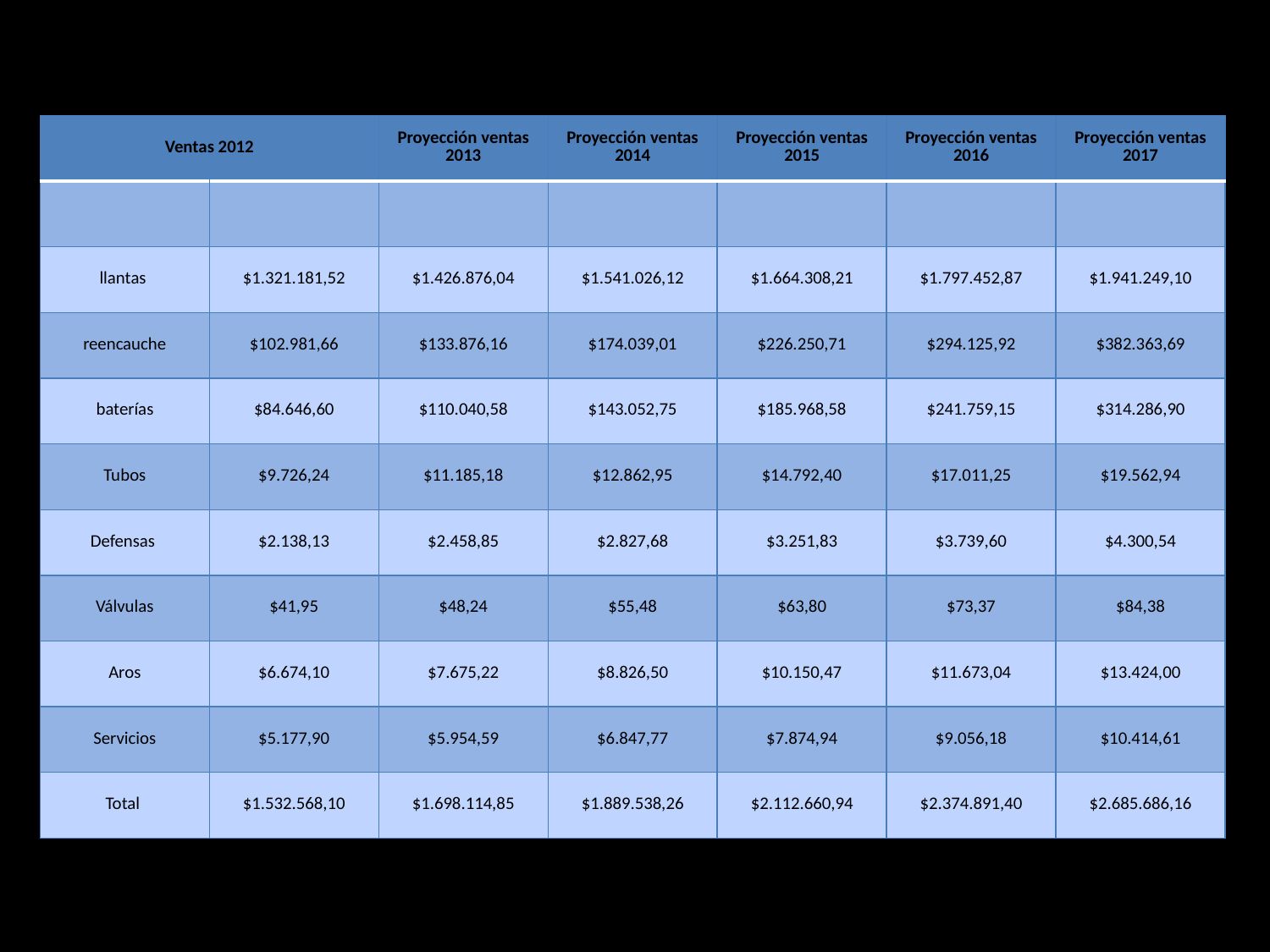

| Ventas 2012 |  | Proyección ventas 2013 | Proyección ventas 2014 | Proyección ventas 2015 | Proyección ventas 2016 | Proyección ventas 2017 |
| --- | --- | --- | --- | --- | --- | --- |
|  |  |  |  |  |  |  |
| llantas | $1.321.181,52 | $1.426.876,04 | $1.541.026,12 | $1.664.308,21 | $1.797.452,87 | $1.941.249,10 |
| reencauche | $102.981,66 | $133.876,16 | $174.039,01 | $226.250,71 | $294.125,92 | $382.363,69 |
| baterías | $84.646,60 | $110.040,58 | $143.052,75 | $185.968,58 | $241.759,15 | $314.286,90 |
| Tubos | $9.726,24 | $11.185,18 | $12.862,95 | $14.792,40 | $17.011,25 | $19.562,94 |
| Defensas | $2.138,13 | $2.458,85 | $2.827,68 | $3.251,83 | $3.739,60 | $4.300,54 |
| Válvulas | $41,95 | $48,24 | $55,48 | $63,80 | $73,37 | $84,38 |
| Aros | $6.674,10 | $7.675,22 | $8.826,50 | $10.150,47 | $11.673,04 | $13.424,00 |
| Servicios | $5.177,90 | $5.954,59 | $6.847,77 | $7.874,94 | $9.056,18 | $10.414,61 |
| Total | $1.532.568,10 | $1.698.114,85 | $1.889.538,26 | $2.112.660,94 | $2.374.891,40 | $2.685.686,16 |